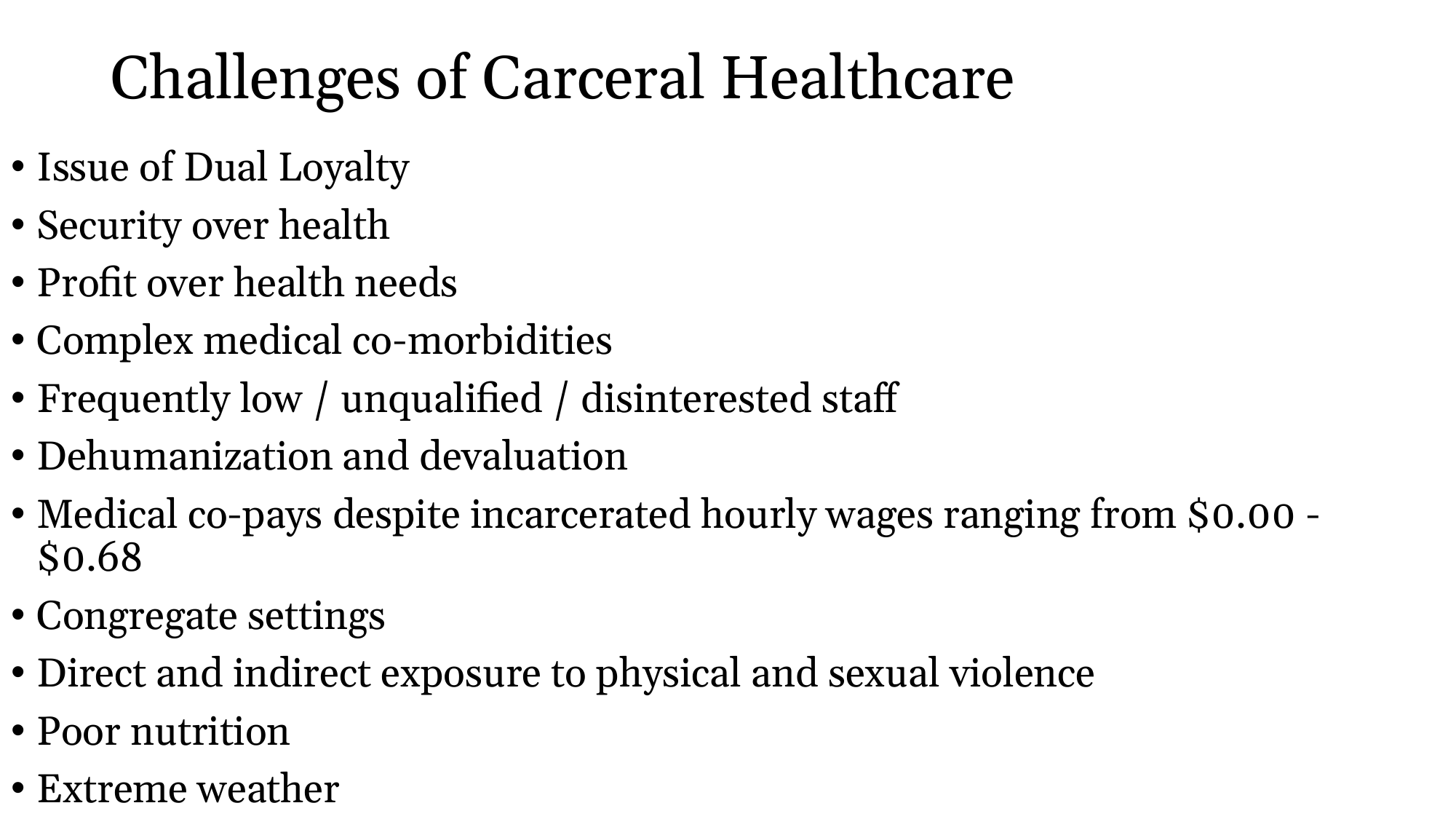

# Challenges of Carceral Healthcare
Issue of Dual Loyalty
Security over health
Profit over health needs
Complex medical co-morbidities
Frequently low / unqualified / disinterested staff
Dehumanization and devaluation
Medical co-pays despite incarcerated hourly wages ranging from $0.00 - $0.68
Congregate settings
Direct and indirect exposure to physical and sexual violence
Poor nutrition
Extreme weather